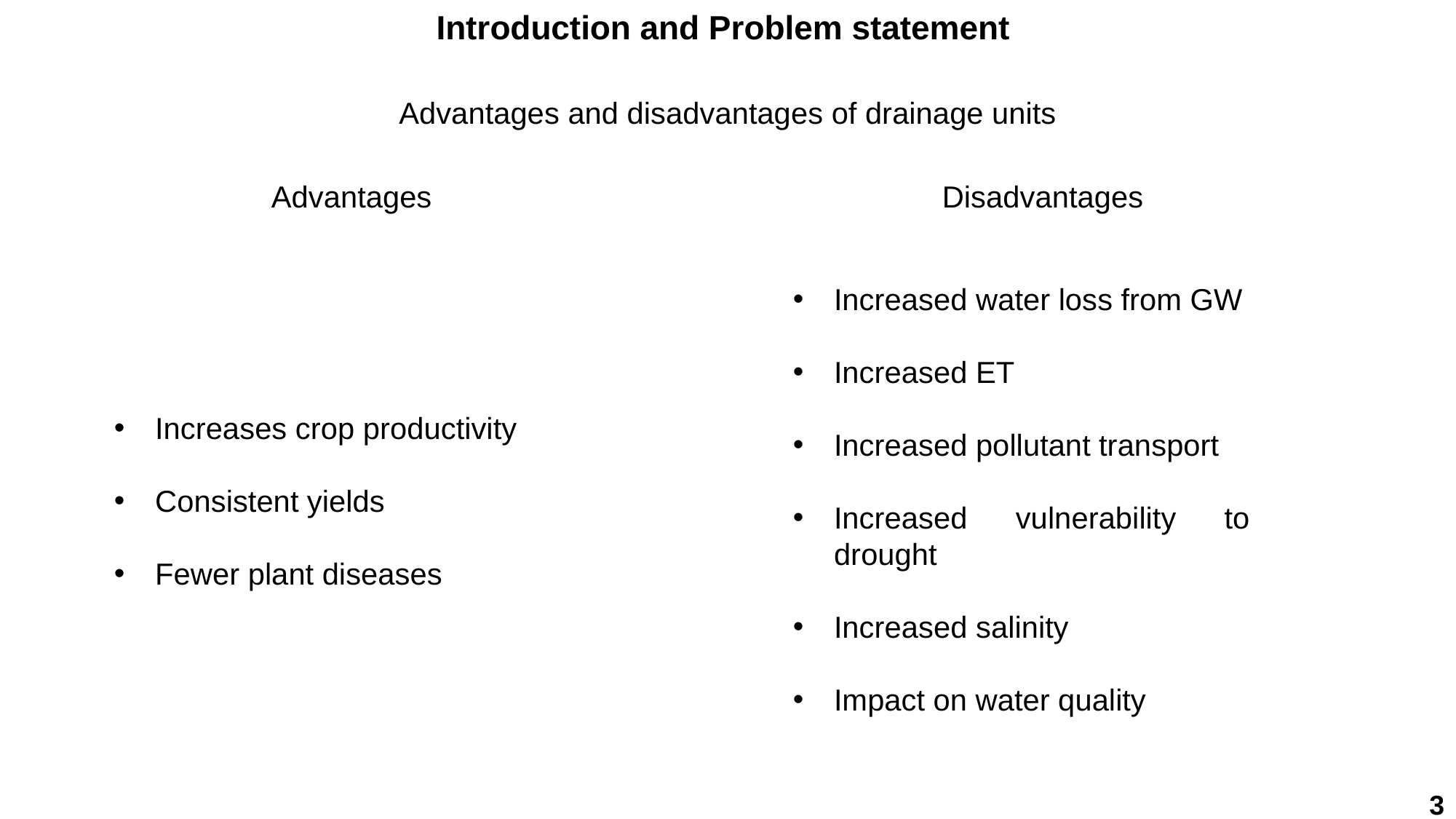

Introduction and Problem statement
Advantages and disadvantages of drainage units
Advantages
Disadvantages
Increased water loss from GW

Increased ET

Increased pollutant transport

Increased vulnerability to drought

Increased salinity

Impact on water quality
Increases crop productivity

Consistent yields

Fewer plant diseases
3